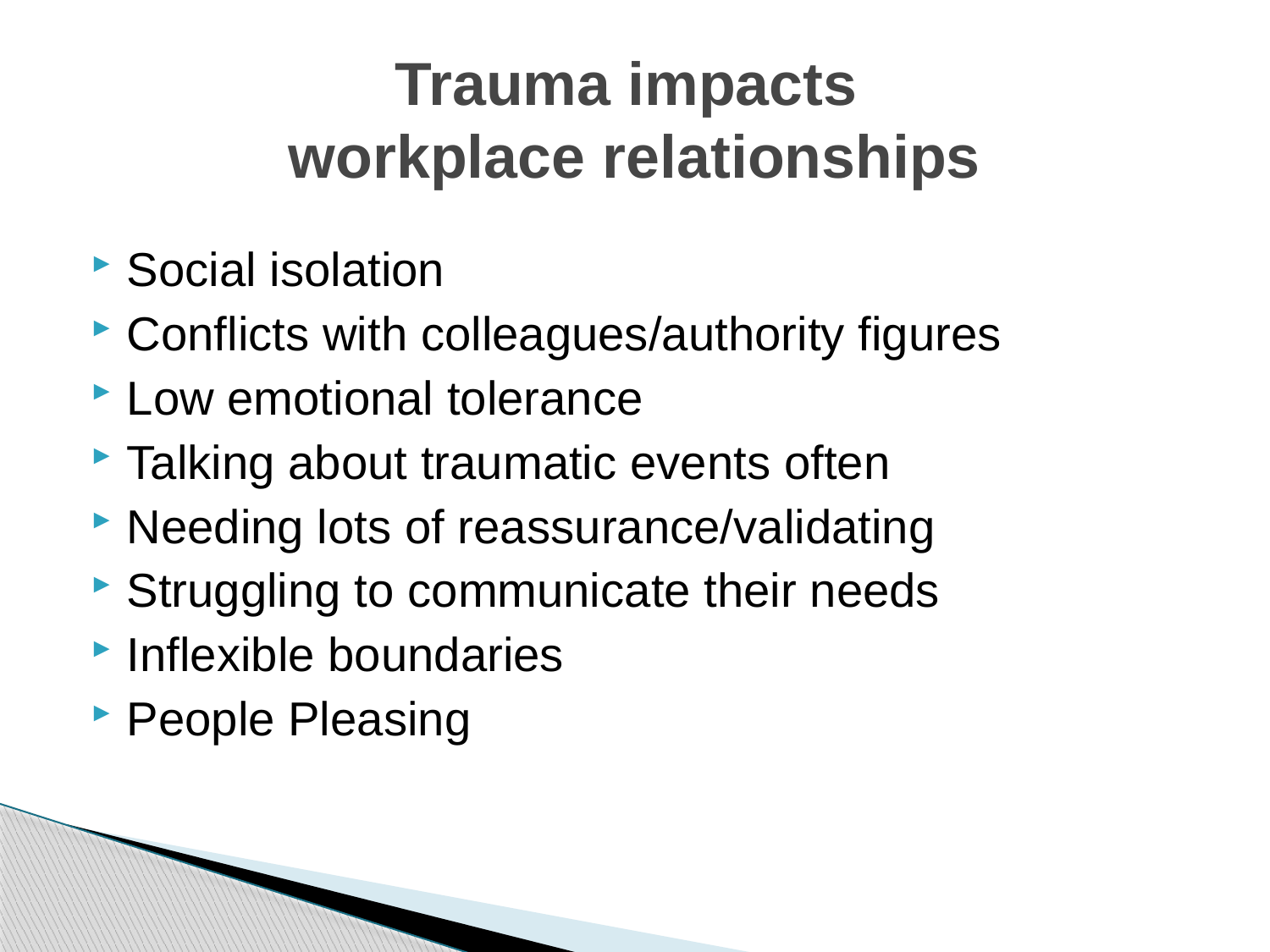

# Trauma impacts workplace relationships
Social isolation
Conflicts with colleagues/authority figures
Low emotional tolerance
Talking about traumatic events often
Needing lots of reassurance/validating
Struggling to communicate their needs
Inflexible boundaries
People Pleasing